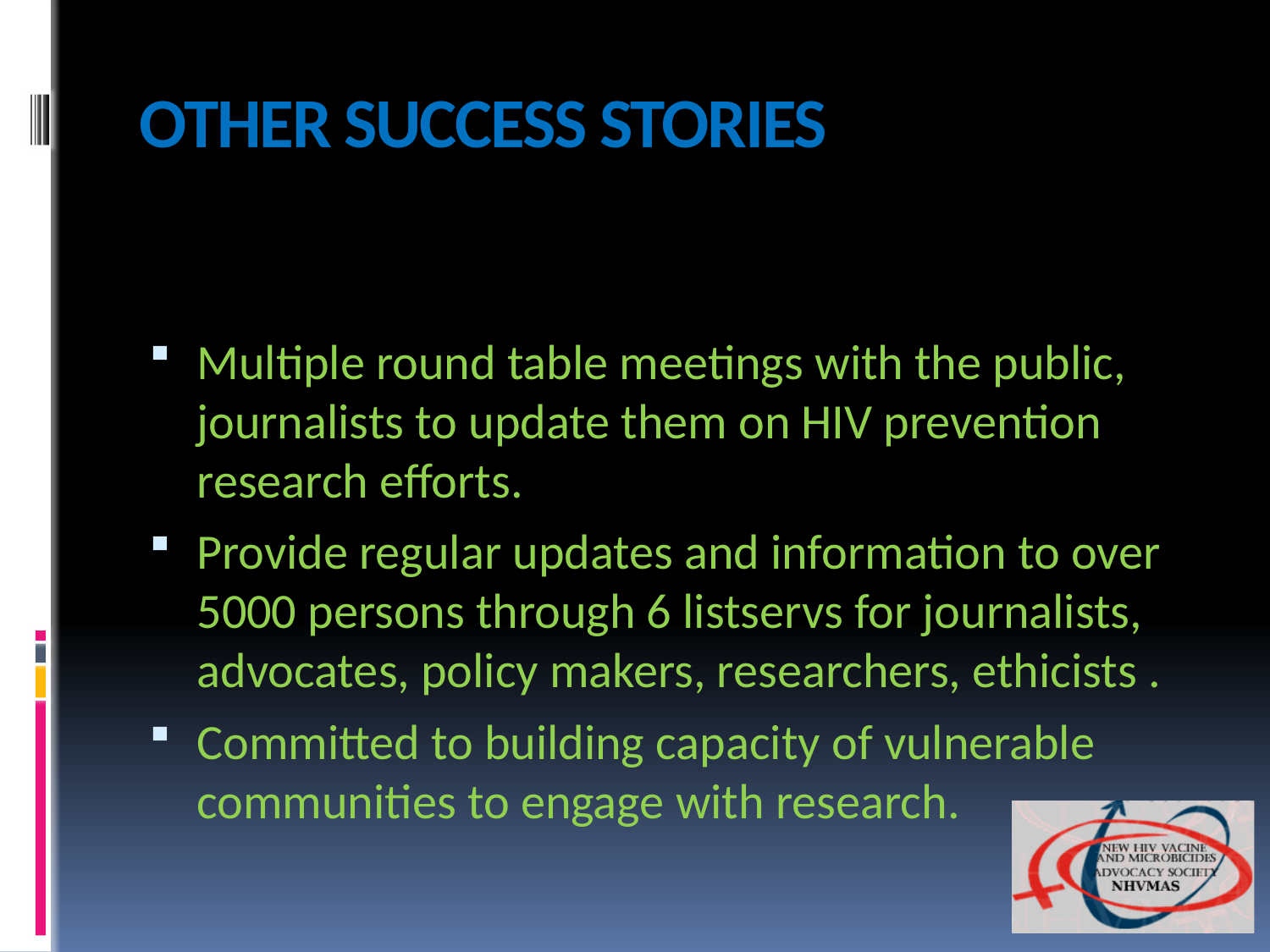

# OTHER SUCCESS STORIES

Multiple round table meetings with the public, journalists to update them on HIV prevention research efforts.
Provide regular updates and information to over 5000 persons through 6 listservs for journalists, advocates, policy makers, researchers, ethicists .
Committed to building capacity of vulnerable communities to engage with research.